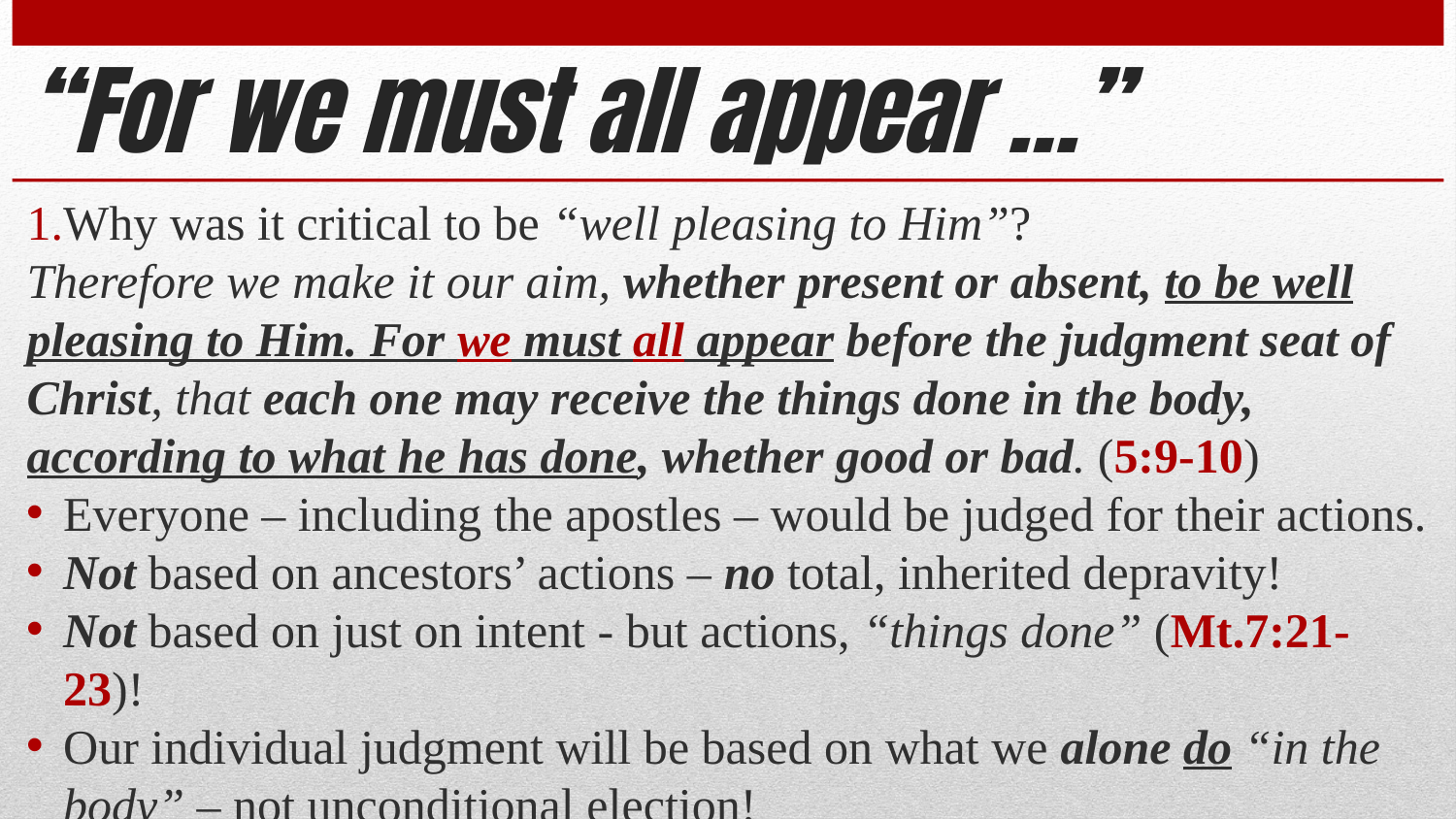

# “For we must all appear …”
Why was it critical to be “well pleasing to Him”?
Therefore we make it our aim, whether present or absent, to be well pleasing to Him. For we must all appear before the judgment seat of Christ, that each one may receive the things done in the body, according to what he has done, whether good or bad. (5:9-10)
Everyone – including the apostles – would be judged for their actions.
Not based on ancestors’ actions – no total, inherited depravity!
Not based on just on intent - but actions, “things done” (Mt.7:21-23)!
Our individual judgment will be based on what we alone do “in the body” – not unconditional election!